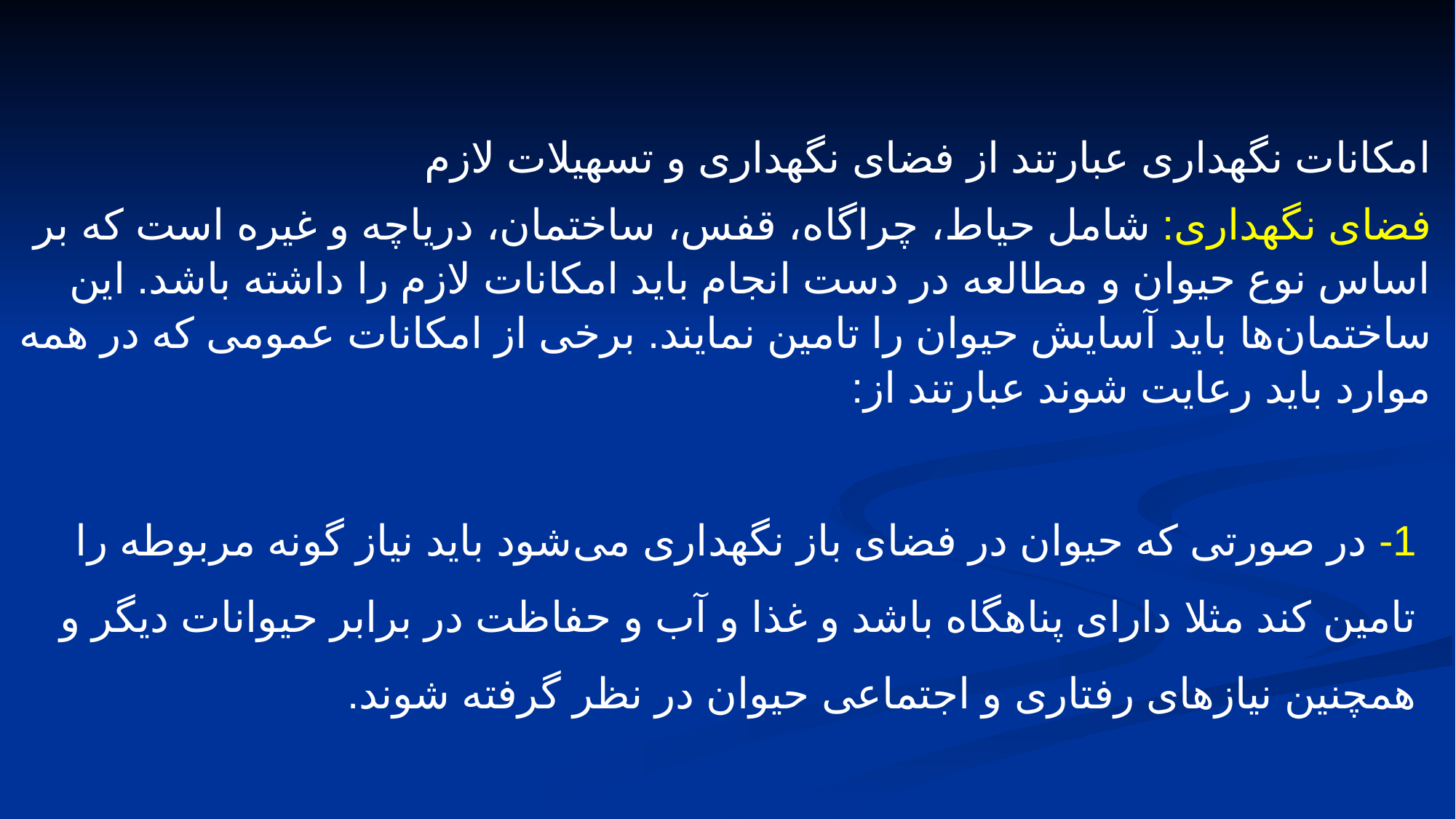

امکانات نگهداری عبارتند از فضای نگهداری و تسهیلات لازم
فضای نگهداری: شامل حیاط،‌ چراگاه، قفس، ساختمان، دریاچه و غیره است که بر اساس نوع حیوان و مطالعه در دست انجام باید امکانات لازم را داشته باشد. این ساختمان‌ها باید آسایش حیوان را تامین نمایند. برخی از امکانات عمومی که در همه موارد باید رعایت شوند عبارتند از:
1- در صورتی که حیوان در فضای باز نگهداری می‌شود باید نیاز گونه مربوطه را تامین کند مثلا دارای پناهگاه باشد و غذا و آب و حفاظت در برابر حیوانات دیگر و همچنین نیازهای رفتاری و اجتماعی حیوان در نظر گرفته شوند.